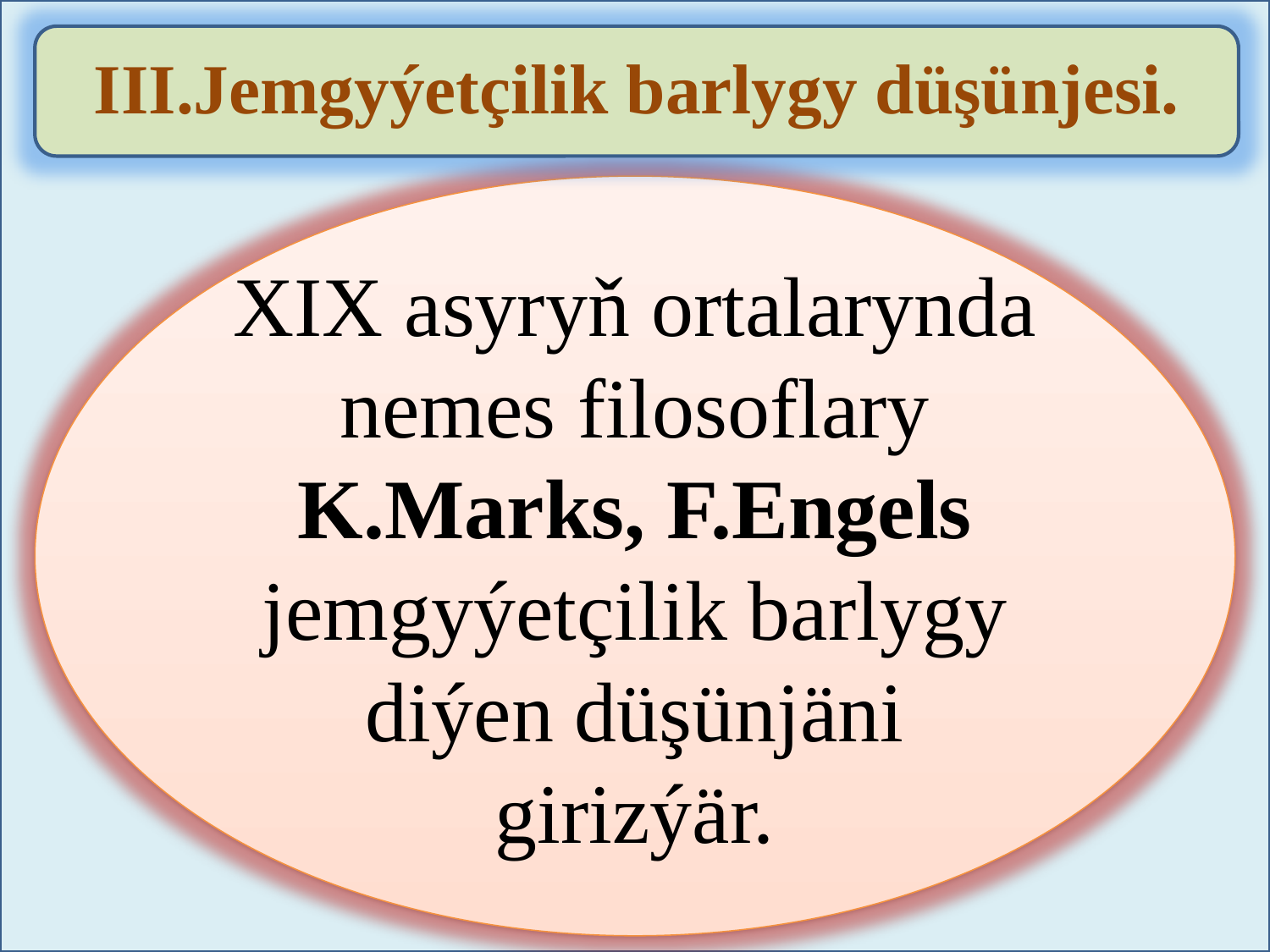

III.Jemgyýetçilik barlygy düşünjesi.
XIX asyryň ortalarynda nemes filosoflary K.Marks, F.Engels jemgyýetçilik barlygy diýen düşünjäni girizýär.